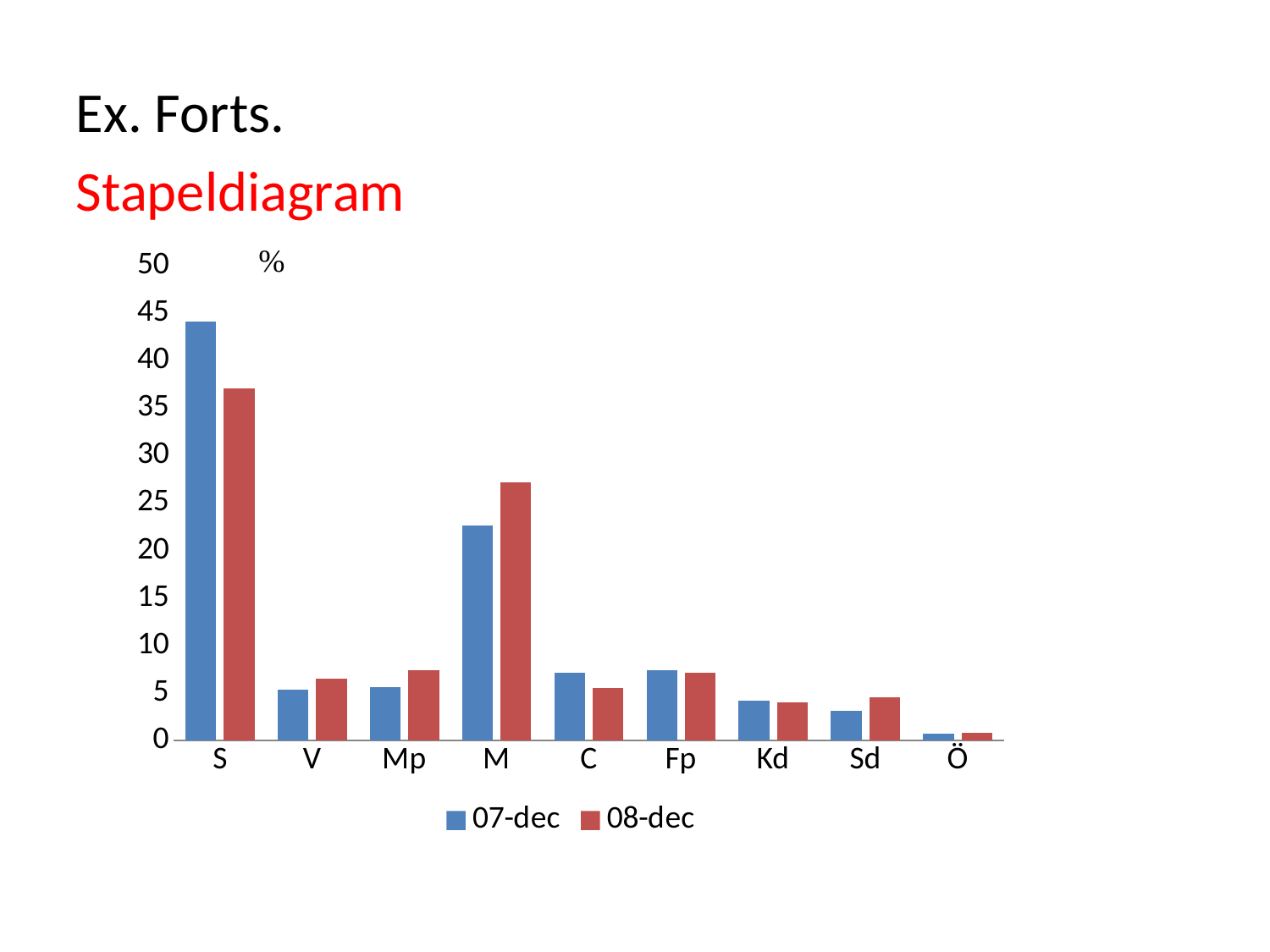

Ex. Forts.
Stapeldiagram

### Chart

| Category | 07-dec | 08-dec |
|---|---|---|
| S | 44.1 | 37.1 |
| V | 5.3 | 6.5 |
| Mp | 5.6 | 7.4 |
| M | 22.6 | 27.2 |
| C | 7.1 | 5.5 |
| Fp | 7.4 | 7.1 |
| Kd | 4.2 | 4.0 |
| Sd | 3.1 | 4.5 |
| Ö | 0.7000000000000001 | 0.8 |